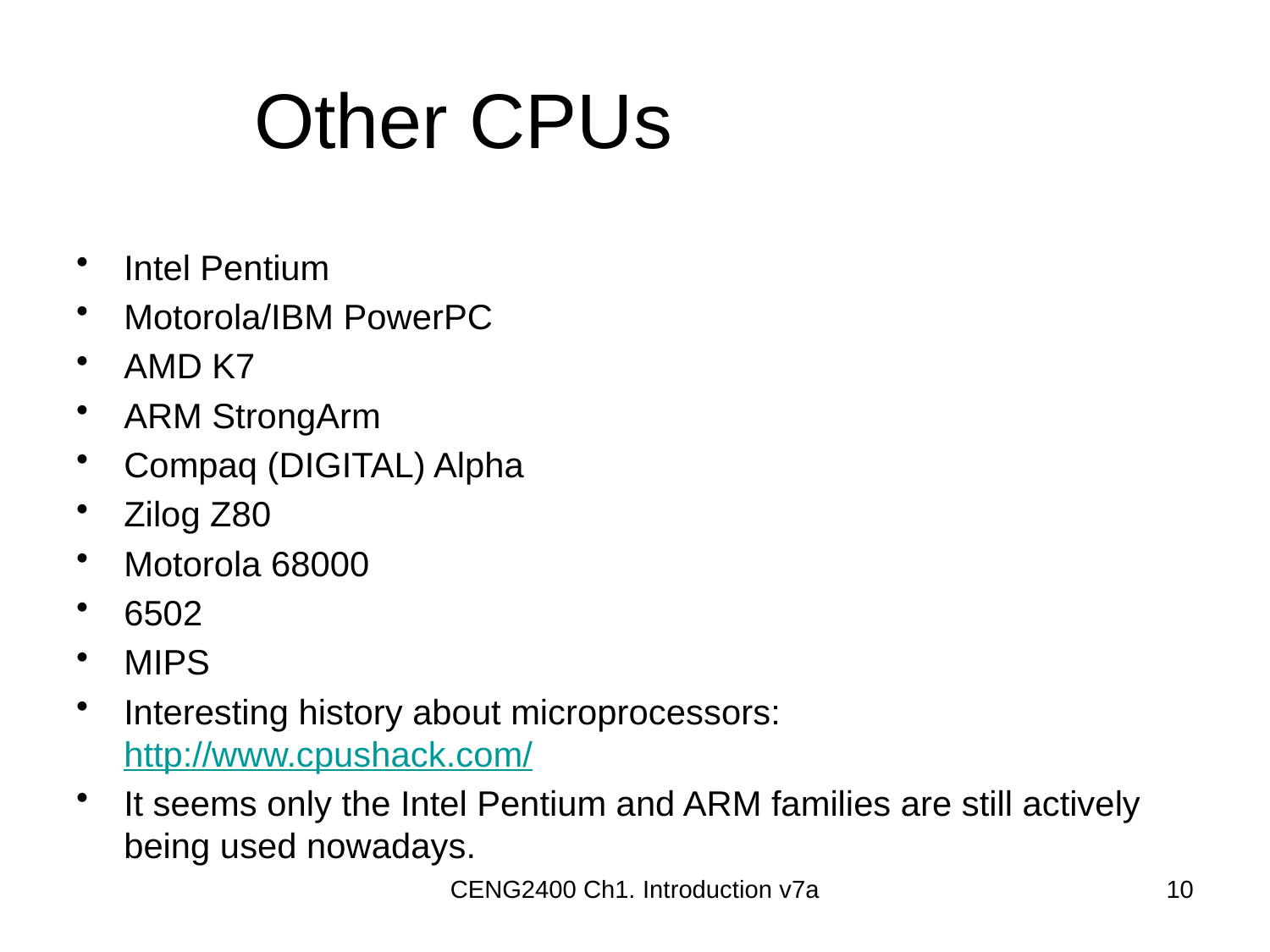

# Other CPUs
Intel Pentium
Motorola/IBM PowerPC
AMD K7
ARM StrongArm
Compaq (DIGITAL) Alpha
Zilog Z80
Motorola 68000
6502
MIPS
Interesting history about microprocessors: http://www.cpushack.com/
It seems only the Intel Pentium and ARM families are still actively being used nowadays.

CENG2400 Ch1. Introduction v7a
10